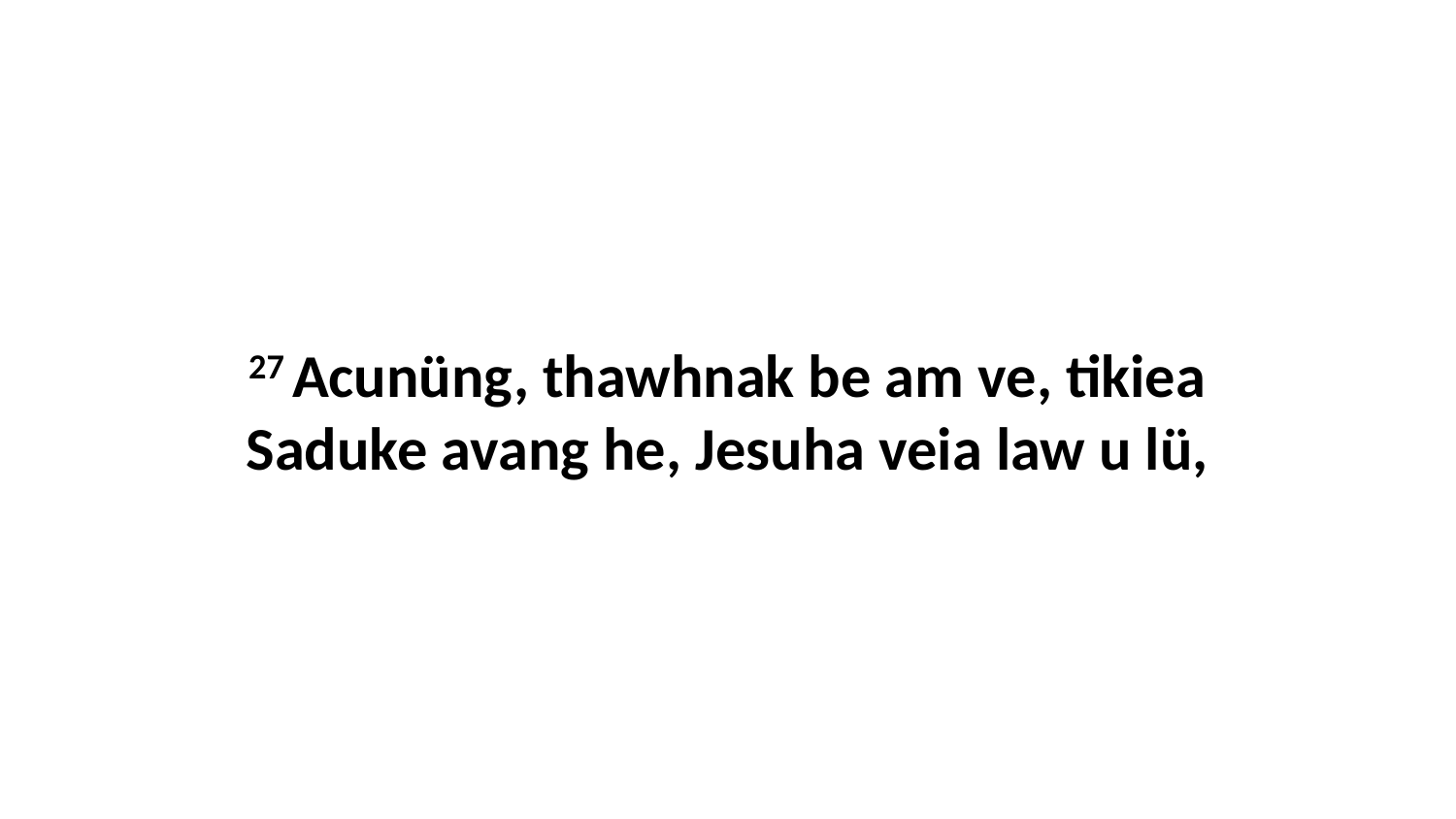

27 Acunüng, thawhnak be am ve, tikiea Saduke avang he, Jesuha veia law u lü,